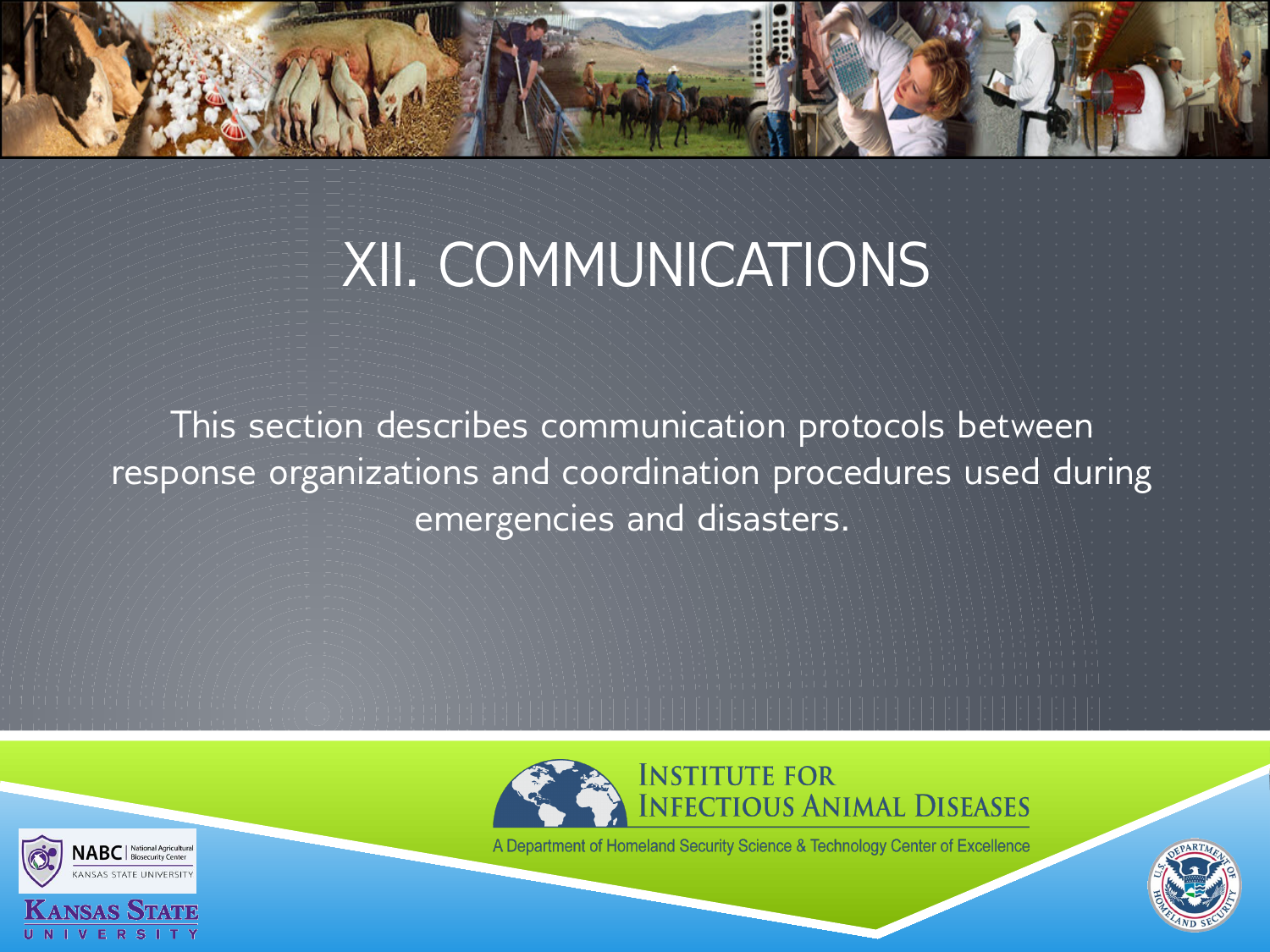

# XII. COMMUNICATIONS
This section describes communication protocols between response organizations and coordination procedures used during emergencies and disasters.